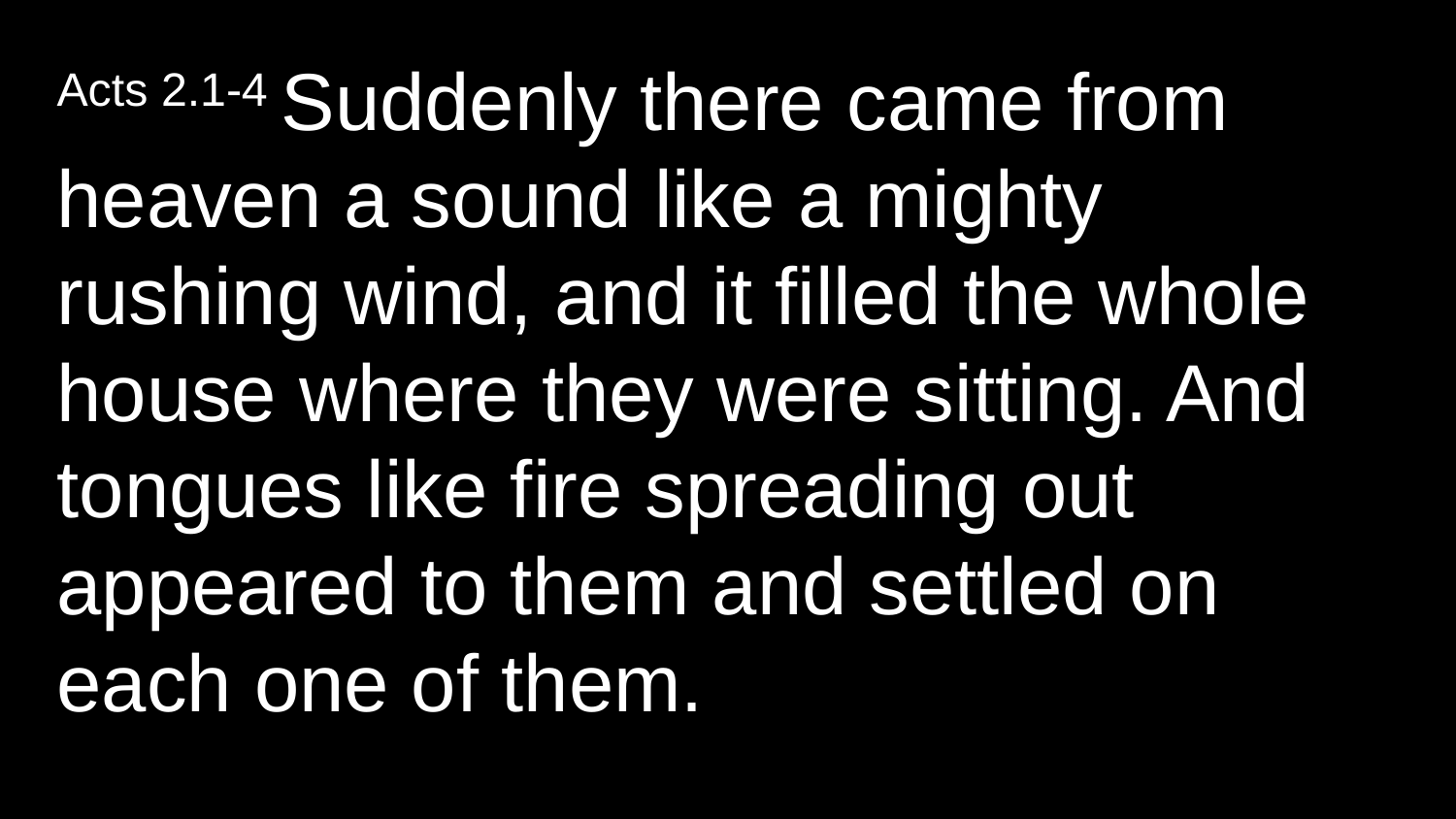

Acts 2.1-4 Suddenly there came from heaven a sound like a mighty rushing wind, and it filled the whole house where they were sitting. And tongues like fire spreading out appeared to them and settled on each one of them.